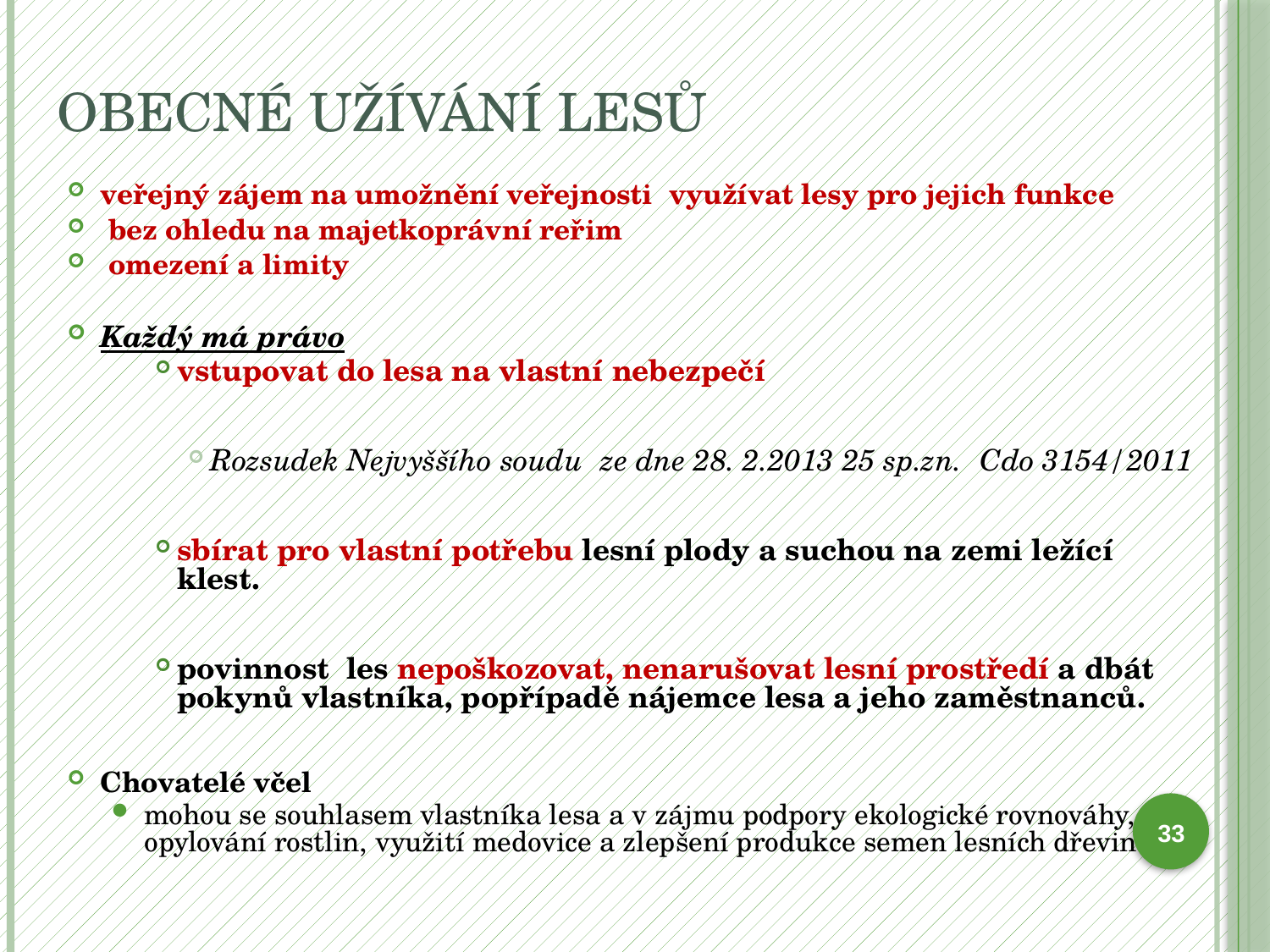

# Obecné užívání lesů
veřejný zájem na umožnění veřejnosti  využívat lesy pro jejich funkce
 bez ohledu na majetkoprávní reřim
 omezení a limity

Každý má právo
vstupovat do lesa na vlastní nebezpečí

Rozsudek Nejvyššího soudu  ze dne 28. 2.2013 25 sp.zn.  Cdo 3154/2011

sbírat pro vlastní potřebu lesní plody a suchou na zemi ležící klest.

povinnost  les nepoškozovat, nenarušovat lesní prostředí a dbát pokynů vlastníka, popřípadě nájemce lesa a jeho zaměstnanců.

Chovatelé včel
mohou se souhlasem vlastníka lesa a v zájmu podpory ekologické rovnováhy, opylování rostlin, využití medovice a zlepšení produkce semen lesních dřevin

33